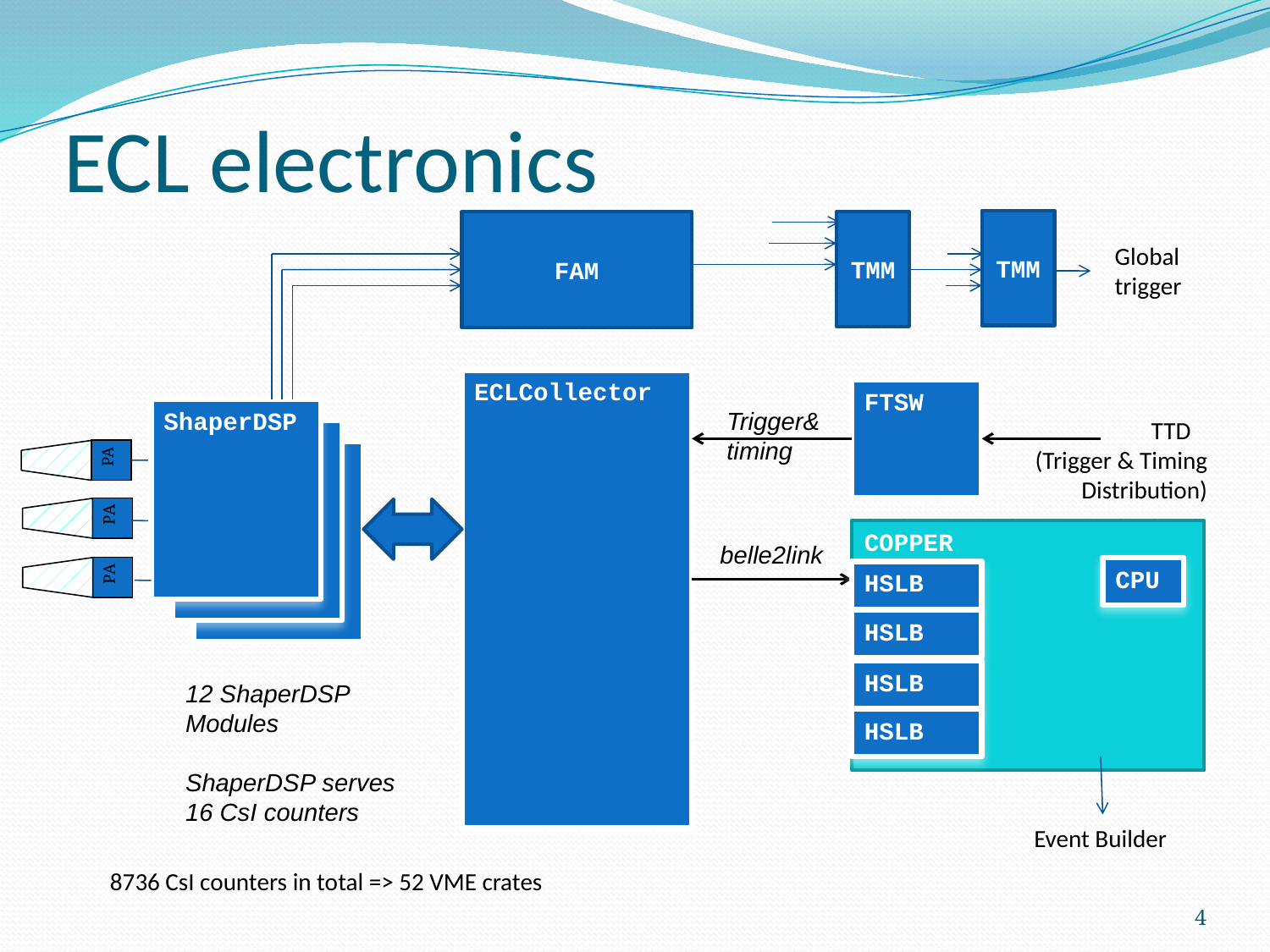

# ECL electronics
TMM
FAM
TMM
Global
trigger
ECLCollector
FTSW
Trigger&
timing
ShaperDSP

PA
TTD
(Trigger & Timing Distribution)
ShaperDSP
ShaperDSP

PA

PA
COPPER
belle2link
CPU
HSLB
HSLB
HSLB
12 ShaperDSP
Modules

ShaperDSP serves
16 CsI counters
HSLB
Event Builder
8736 CsI counters in total => 52 VME crates
4